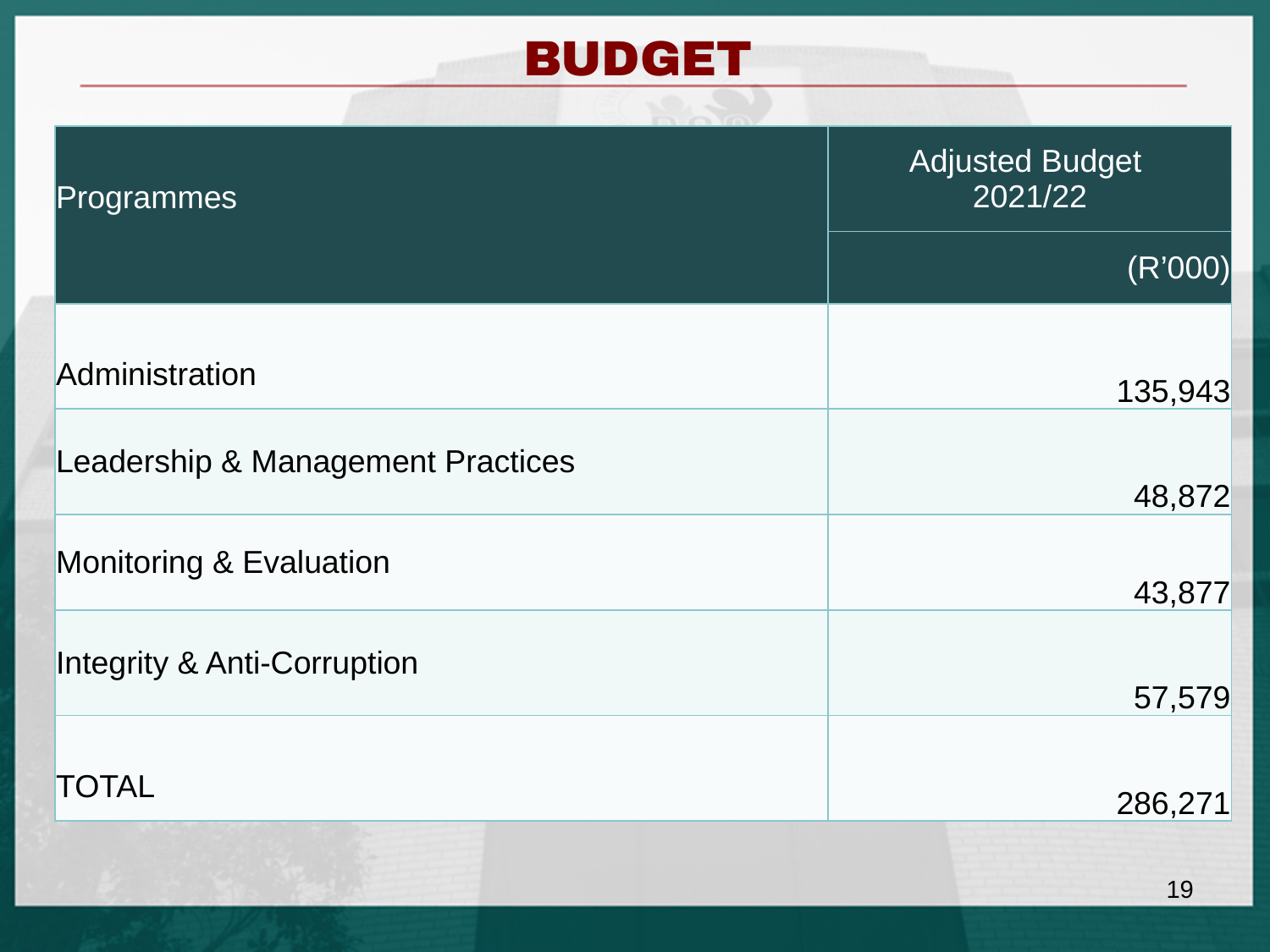

BUDGET
| Programmes | Adjusted Budget 2021/22 |
| --- | --- |
|  | (R’000) |
| Administration | 135,943 |
| Leadership & Management Practices | 48,872 |
| Monitoring & Evaluation | 43,877 |
| Integrity & Anti-Corruption | 57,579 |
| TOTAL | 286,271 |
19